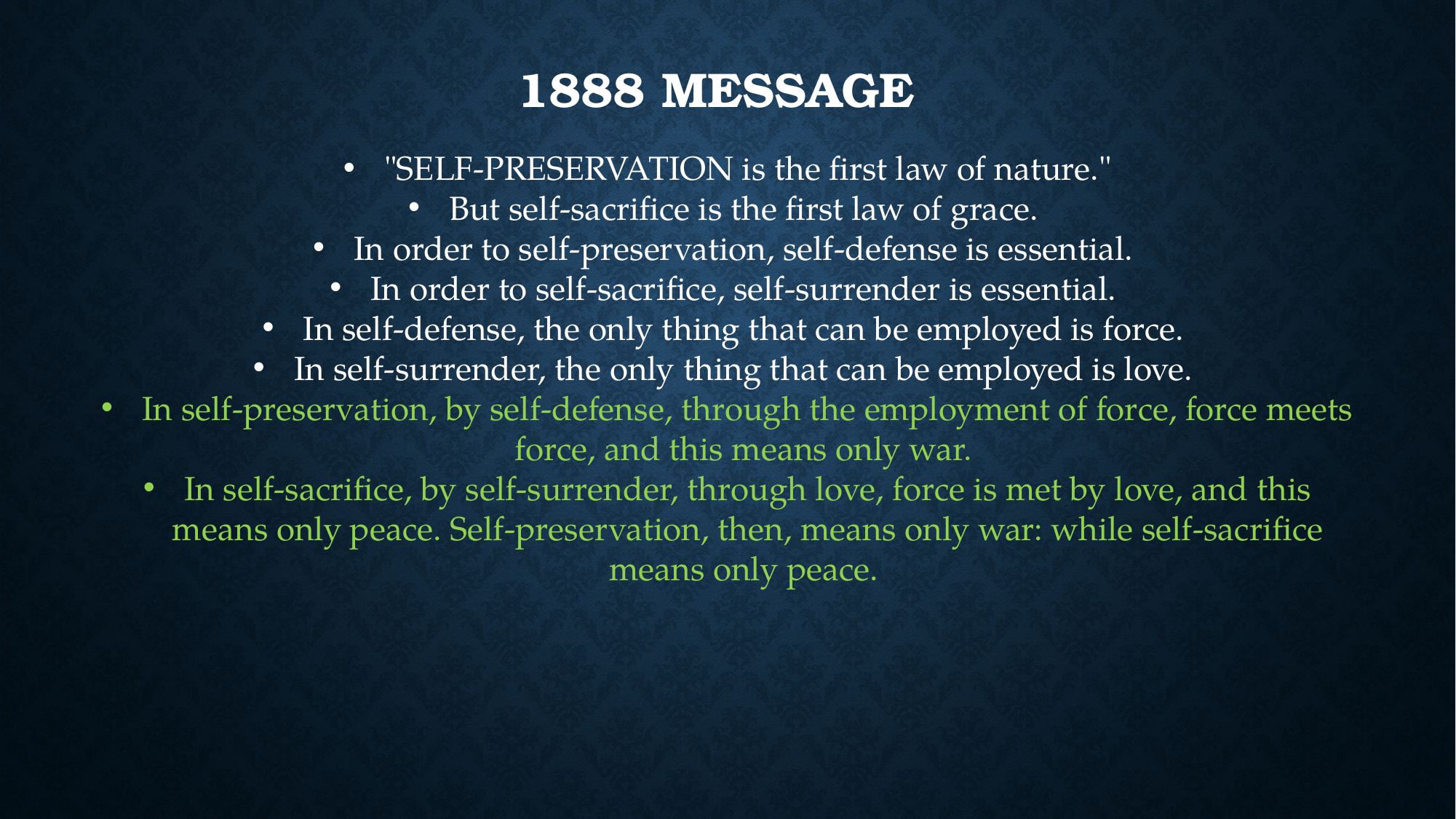

# 1888 Message
"SELF-PRESERVATION is the first law of nature."
But self-sacrifice is the first law of grace.
In order to self-preservation, self-defense is essential.
In order to self-sacrifice, self-surrender is essential.
In self-defense, the only thing that can be employed is force.
In self-surrender, the only thing that can be employed is love.
In self-preservation, by self-defense, through the employment of force, force meets force, and this means only war.
In self-sacrifice, by self-surrender, through love, force is met by love, and this means only peace. Self-preservation, then, means only war: while self-sacrifice means only peace.